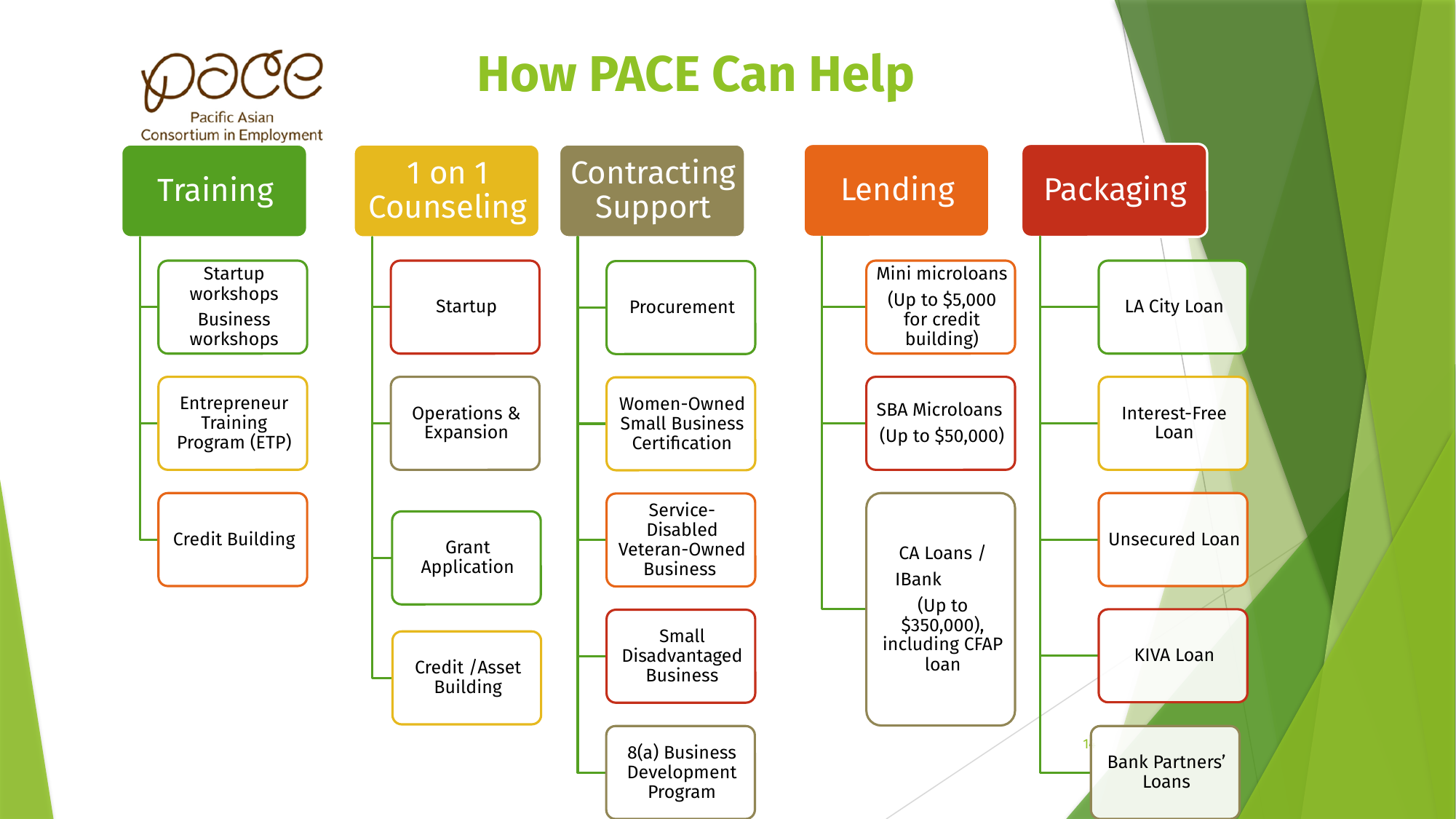

# How PACE Can Help
Training
Startup workshops
Business workshops
Entrepreneur Training Program (ETP)
Credit Building
1 on 1 Counseling
Startup
Operations & Expansion
Grant Application
Credit /Asset Building
Lending
Mini microloans
(Up to $5,000 for credit building)
SBA Microloans
(Up to $50,000)
CA Loans /
IBank
(Up to $350,000), including CFAP loan
Packaging
LA City Loan
Interest-Free Loan
Unsecured Loan
KIVA Loan
Bank Partners’ Loans
Contracting Support
Procurement
Women-Owned Small Business Certification
Service-Disabled Veteran-Owned Business
Small Disadvantaged Business
8(a) Business Development Program
14